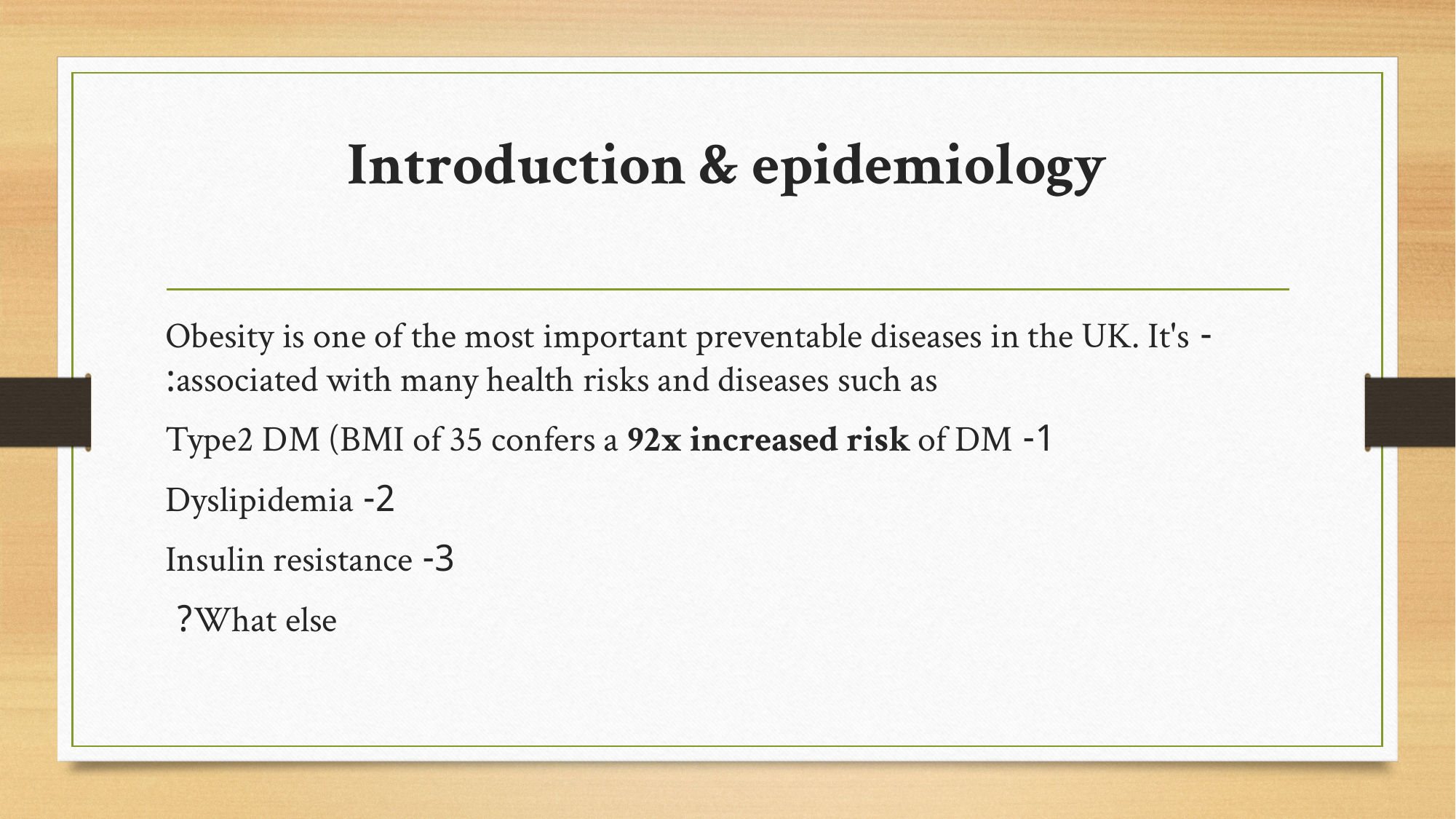

# Introduction & epidemiology
- Obesity is one of the most important preventable diseases in the UK. It's associated with many health risks and diseases such as:
1- Type2 DM (BMI of 35 confers a 92x increased risk of DM
2- Dyslipidemia
3- Insulin resistance
What else?